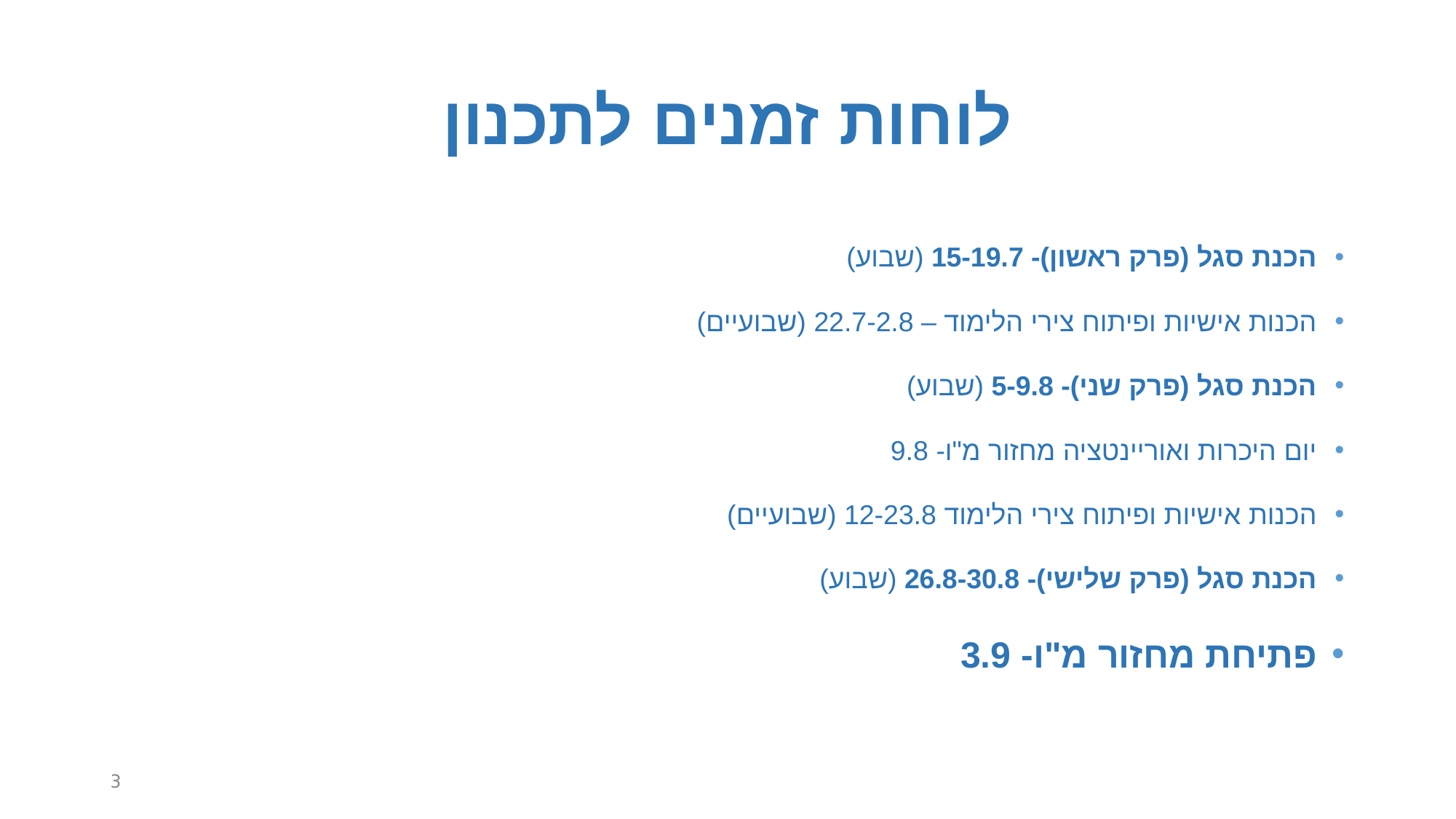

# לוחות זמנים לתכנון
הכנת סגל (פרק ראשון)- 15-19.7 (שבוע)
הכנות אישיות ופיתוח צירי הלימוד – 22.7-2.8 (שבועיים)
הכנת סגל (פרק שני)- 5-9.8 (שבוע)
יום היכרות ואוריינטציה מחזור מ"ו- 9.8
הכנות אישיות ופיתוח צירי הלימוד 12-23.8 (שבועיים)
הכנת סגל (פרק שלישי)- 26.8-30.8 (שבוע)
פתיחת מחזור מ"ו- 3.9
3